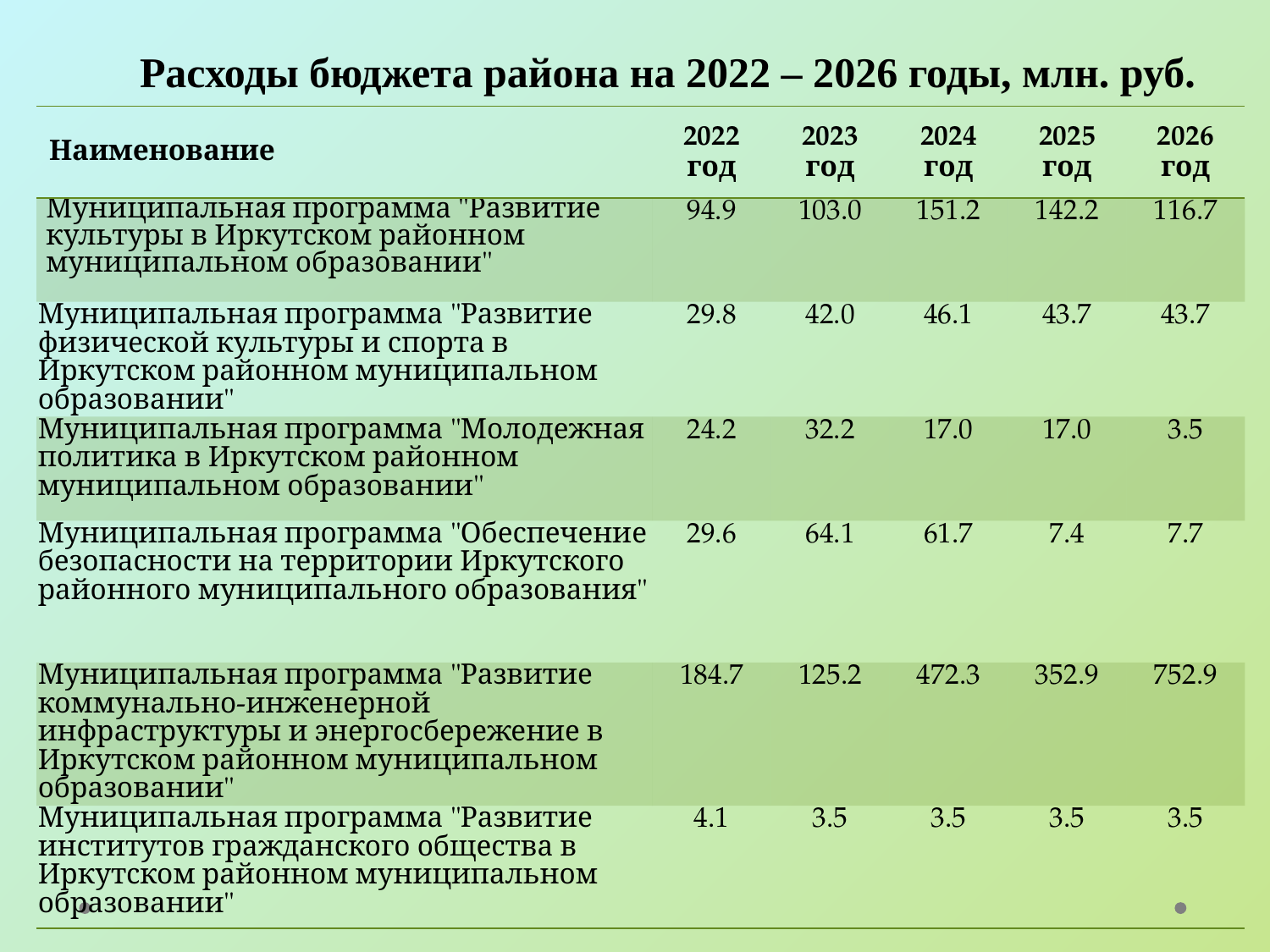

# Расходы бюджета района на 2022 – 2026 годы, млн. руб.
| Наименование | 2022 год | 2023 год | 2024 год | 2025 год | 2026 год |
| --- | --- | --- | --- | --- | --- |
| Муниципальная программа "Развитие культуры в Иркутском районном муниципальном образовании" | 94.9 | 103.0 | 151.2 | 142.2 | 116.7 |
| Муниципальная программа "Развитие физической культуры и спорта в Иркутском районном муниципальном образовании" | 29.8 | 42.0 | 46.1 | 43.7 | 43.7 |
| Муниципальная программа "Молодежная политика в Иркутском районном муниципальном образовании" | 24.2 | 32.2 | 17.0 | 17.0 | 3.5 |
| Муниципальная программа "Обеспечение безопасности на территории Иркутского районного муниципального образования" | 29.6 | 64.1 | 61.7 | 7.4 | 7.7 |
| Муниципальная программа "Развитие коммунально-инженерной инфраструктуры и энергосбережение в Иркутском районном муниципальном образовании" | 184.7 | 125.2 | 472.3 | 352.9 | 752.9 |
| Муниципальная программа "Развитие институтов гражданского общества в Иркутском районном муниципальном образовании" | 4.1 | 3.5 | 3.5 | 3.5 | 3.5 |